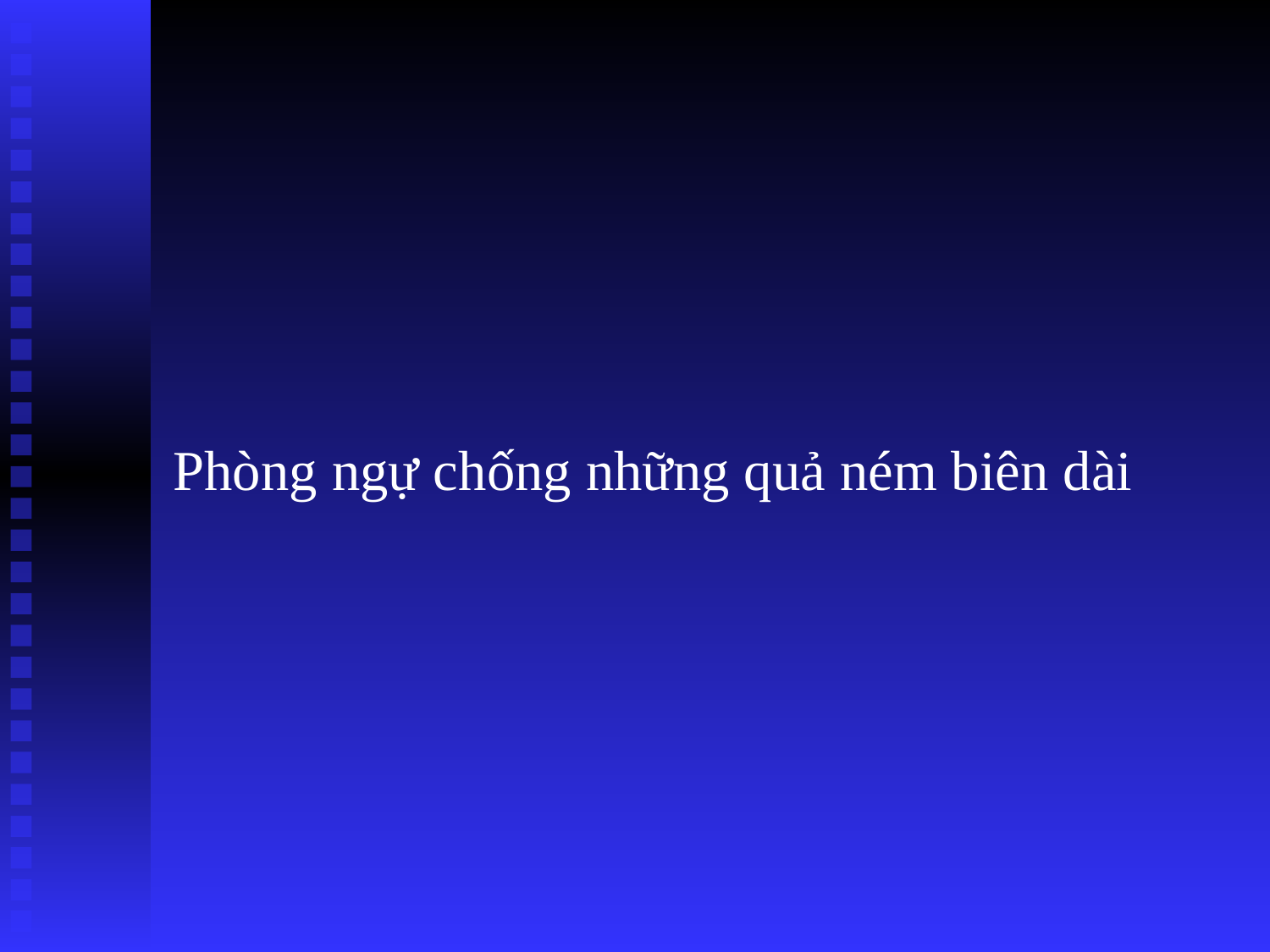

#

Phòng ngự chống những quả ném biên dài